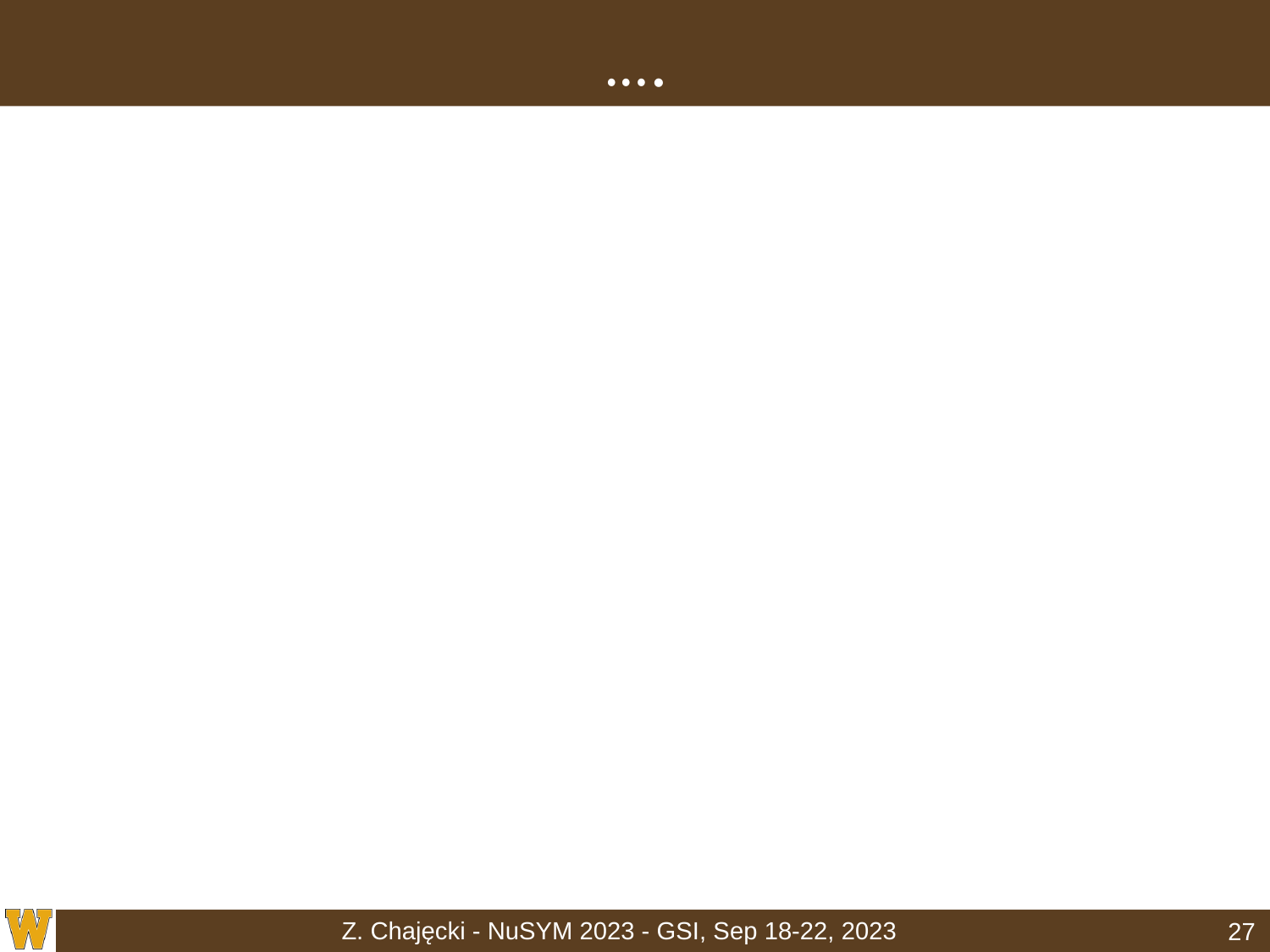

# ….
Z. Chajęcki - NuSYM 2023 - GSI, Sep 18-22, 2023
27